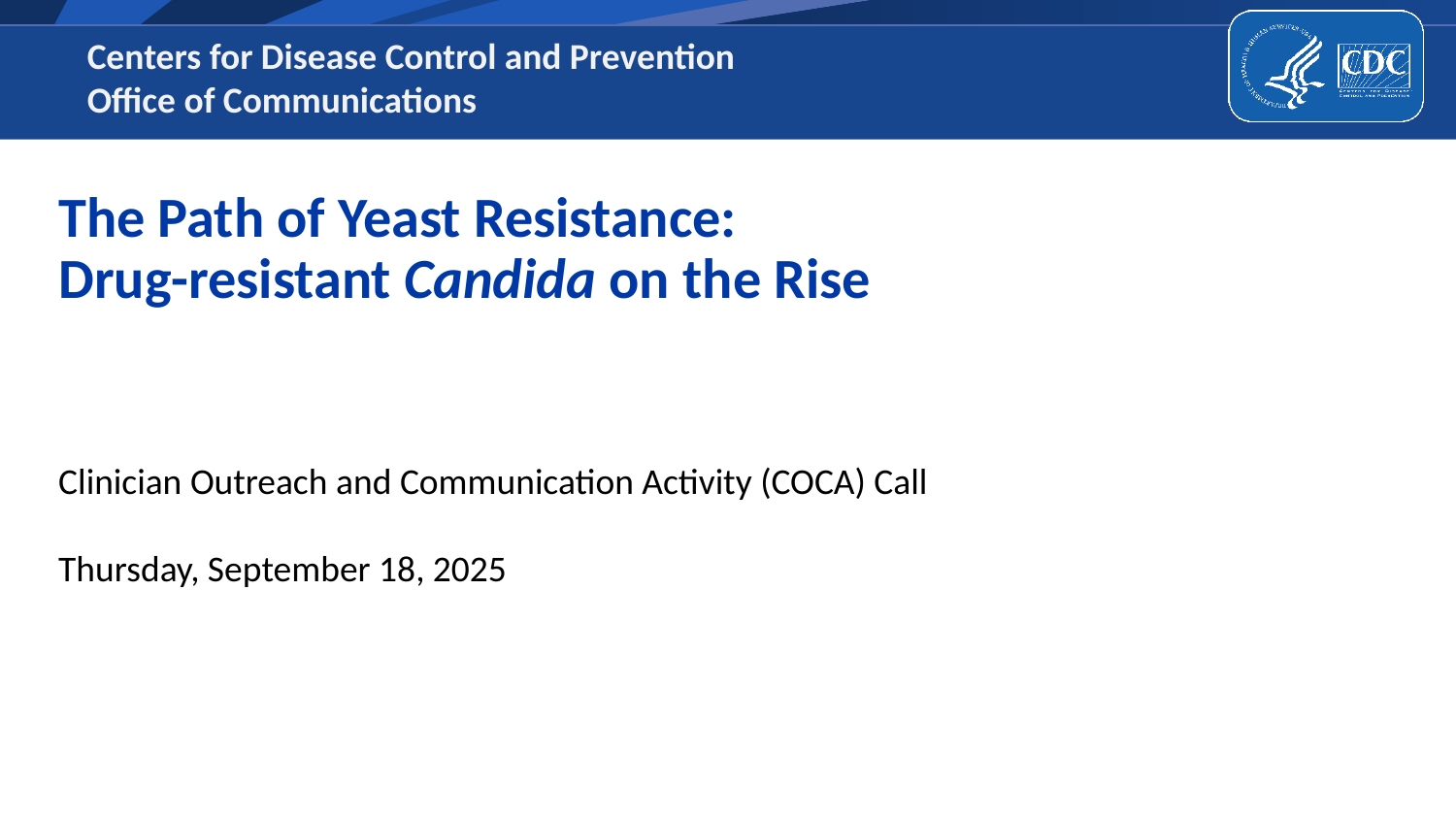

The Path of Yeast Resistance:
Drug-resistant Candida on the Rise
Clinician Outreach and Communication Activity (COCA) Call

Thursday, September 18, 2025